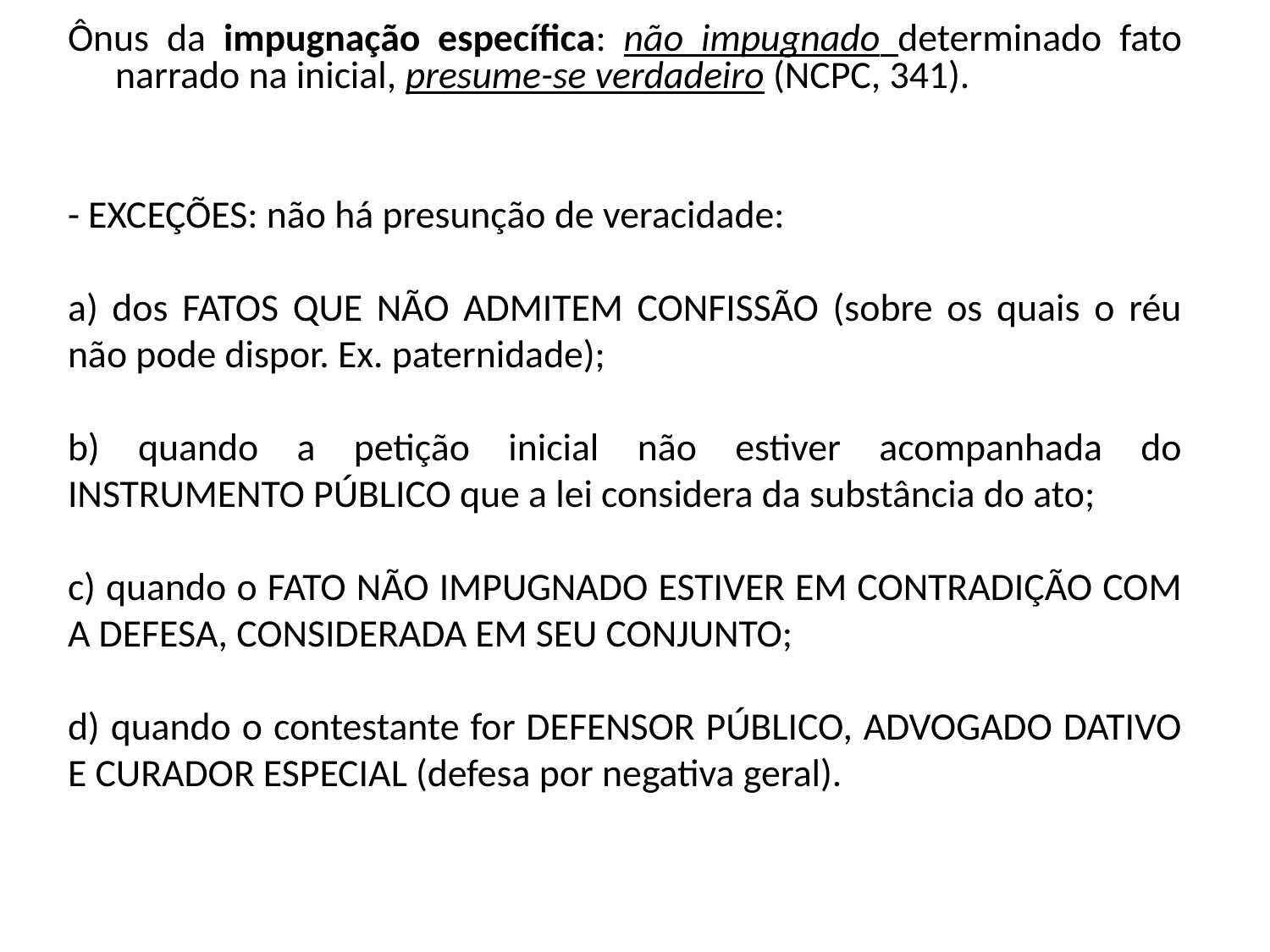

Ônus da impugnação específica: não impugnado determinado fato narrado na inicial, presume-se verdadeiro (NCPC, 341).

- EXCEÇÕES: não há presunção de veracidade:

a) dos FATOS QUE NÃO ADMITEM CONFISSÃO (sobre os quais o réu não pode dispor. Ex. paternidade);

b) quando a petição inicial não estiver acompanhada do INSTRUMENTO PÚBLICO que a lei considera da substância do ato;

c) quando o FATO NÃO IMPUGNADO ESTIVER EM CONTRADIÇÃO COM A DEFESA, CONSIDERADA EM SEU CONJUNTO;

d) quando o contestante for DEFENSOR PÚBLICO, ADVOGADO DATIVO E CURADOR ESPECIAL (defesa por negativa geral).